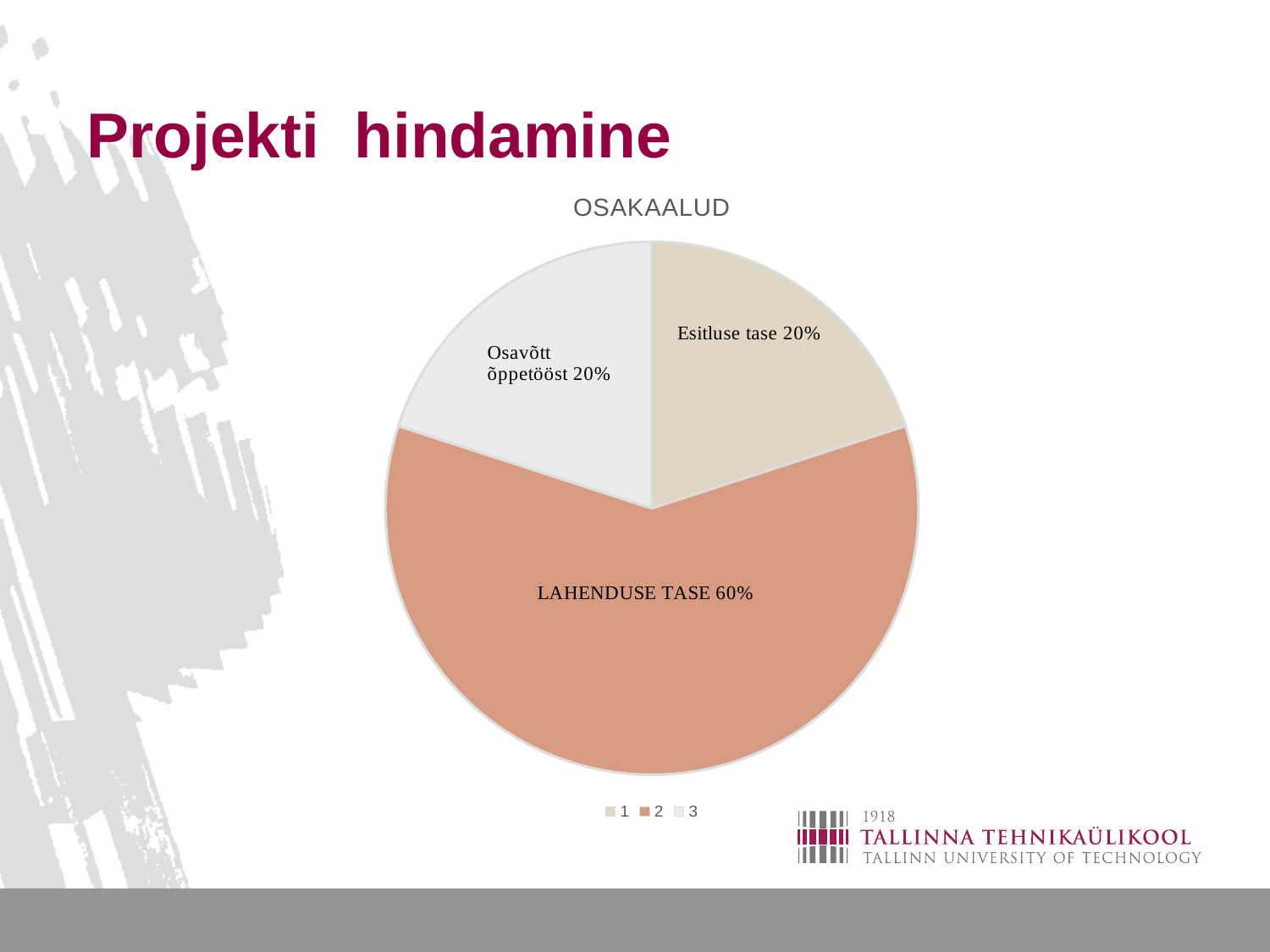

# Projekti  hindamine

### Chart: OSAKAALUD

| Category |  |
|---|---|